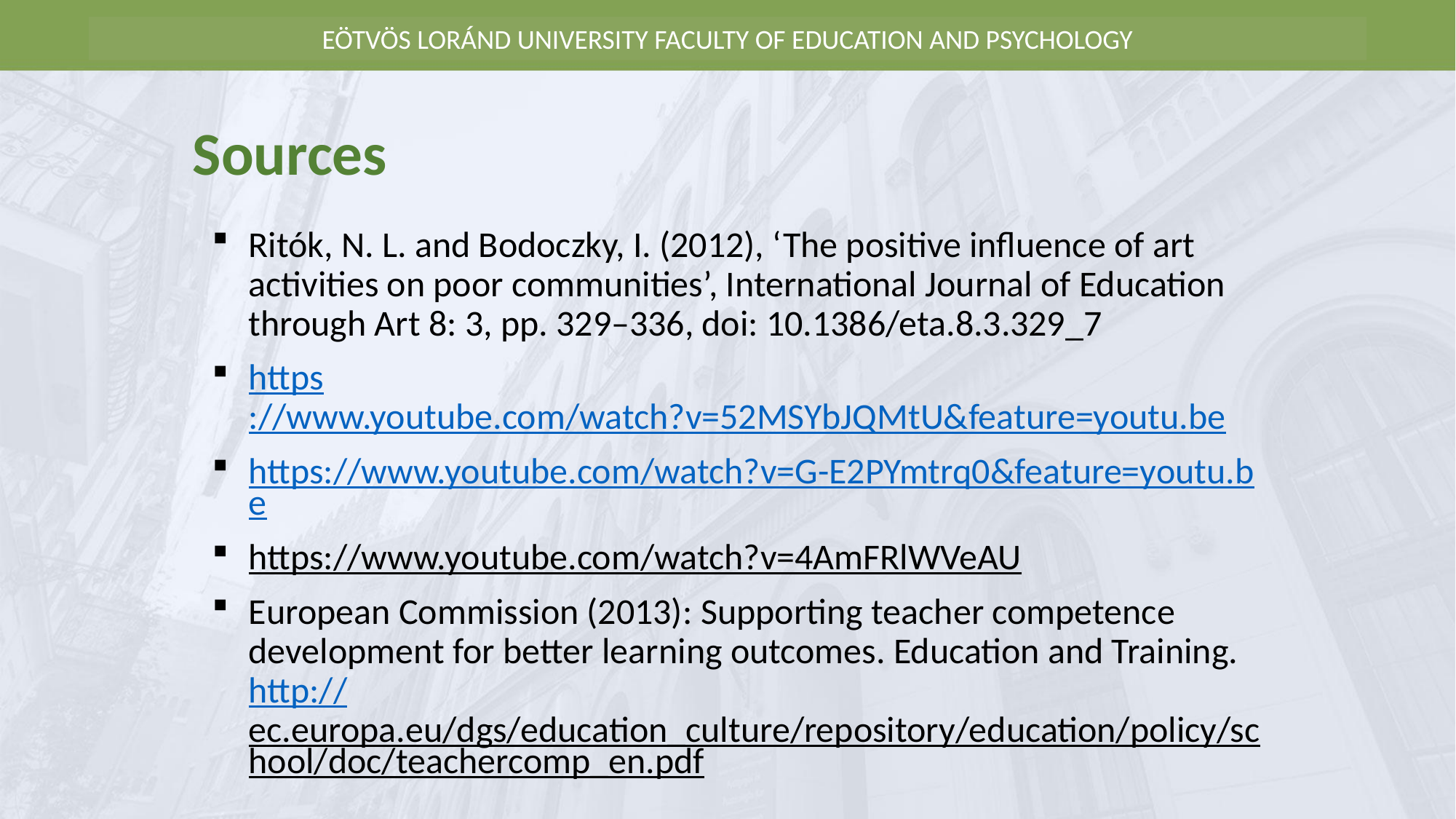

# Sources
Ritók, N. L. and Bodoczky, I. (2012), ‘The positive influence of art activities on poor communities’, International Journal of Education through Art 8: 3, pp. 329–336, doi: 10.1386/eta.8.3.329_7
https://www.youtube.com/watch?v=52MSYbJQMtU&feature=youtu.be
https://www.youtube.com/watch?v=G-E2PYmtrq0&feature=youtu.be
https://www.youtube.com/watch?v=4AmFRlWVeAU
European Commission (2013): Supporting teacher competence development for better learning outcomes. Education and Training. http://ec.europa.eu/dgs/education_culture/repository/education/policy/school/doc/teachercomp_en.pdf